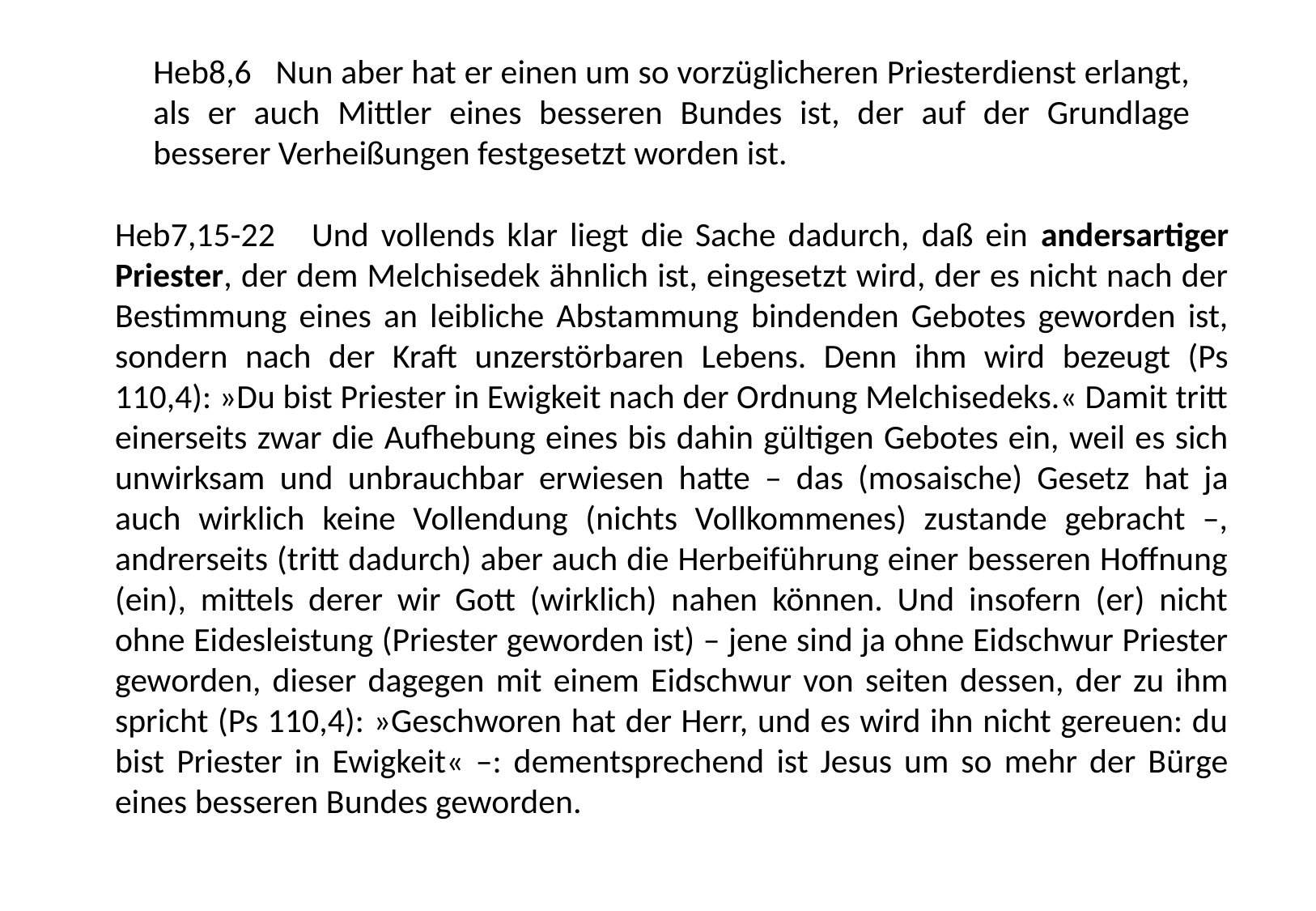

Heb8,6   Nun aber hat er einen um so vorzüglicheren Priesterdienst erlangt, als er auch Mittler eines besseren Bundes ist, der auf der Grundlage besserer Verheißungen festgesetzt worden ist.
Heb7,15-22   Und vollends klar liegt die Sache dadurch, daß ein andersartiger Priester, der dem Melchisedek ähnlich ist, eingesetzt wird, der es nicht nach der Bestimmung eines an leibliche Abstammung bindenden Gebotes geworden ist, sondern nach der Kraft unzerstörbaren Lebens. Denn ihm wird bezeugt (Ps 110,4): »Du bist Priester in Ewigkeit nach der Ordnung Melchisedeks.« Damit tritt einerseits zwar die Aufhebung eines bis dahin gültigen Gebotes ein, weil es sich unwirksam und unbrauchbar erwiesen hatte – das (mosaische) Gesetz hat ja auch wirklich keine Vollendung (nichts Vollkommenes) zustande gebracht –, andrerseits (tritt dadurch) aber auch die Herbeiführung einer besseren Hoffnung (ein), mittels derer wir Gott (wirklich) nahen können. Und insofern (er) nicht ohne Eidesleistung (Priester geworden ist) – jene sind ja ohne Eidschwur Priester geworden, dieser dagegen mit einem Eidschwur von seiten dessen, der zu ihm spricht (Ps 110,4): »Geschworen hat der Herr, und es wird ihn nicht gereuen: du bist Priester in Ewigkeit« –: dementsprechend ist Jesus um so mehr der Bürge eines besseren Bundes geworden.